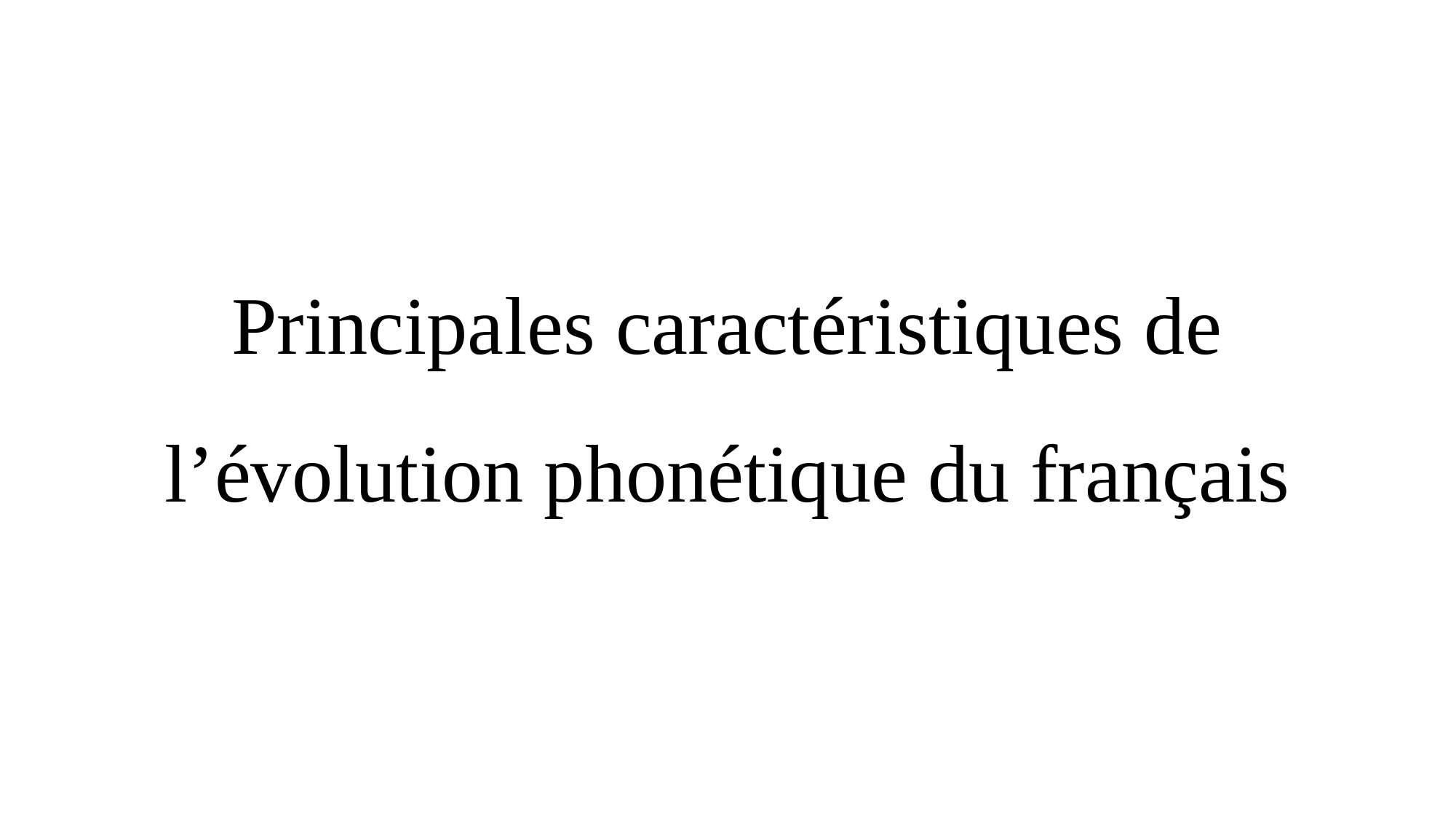

Principales caractéristiques de l’évolution phonétique du français